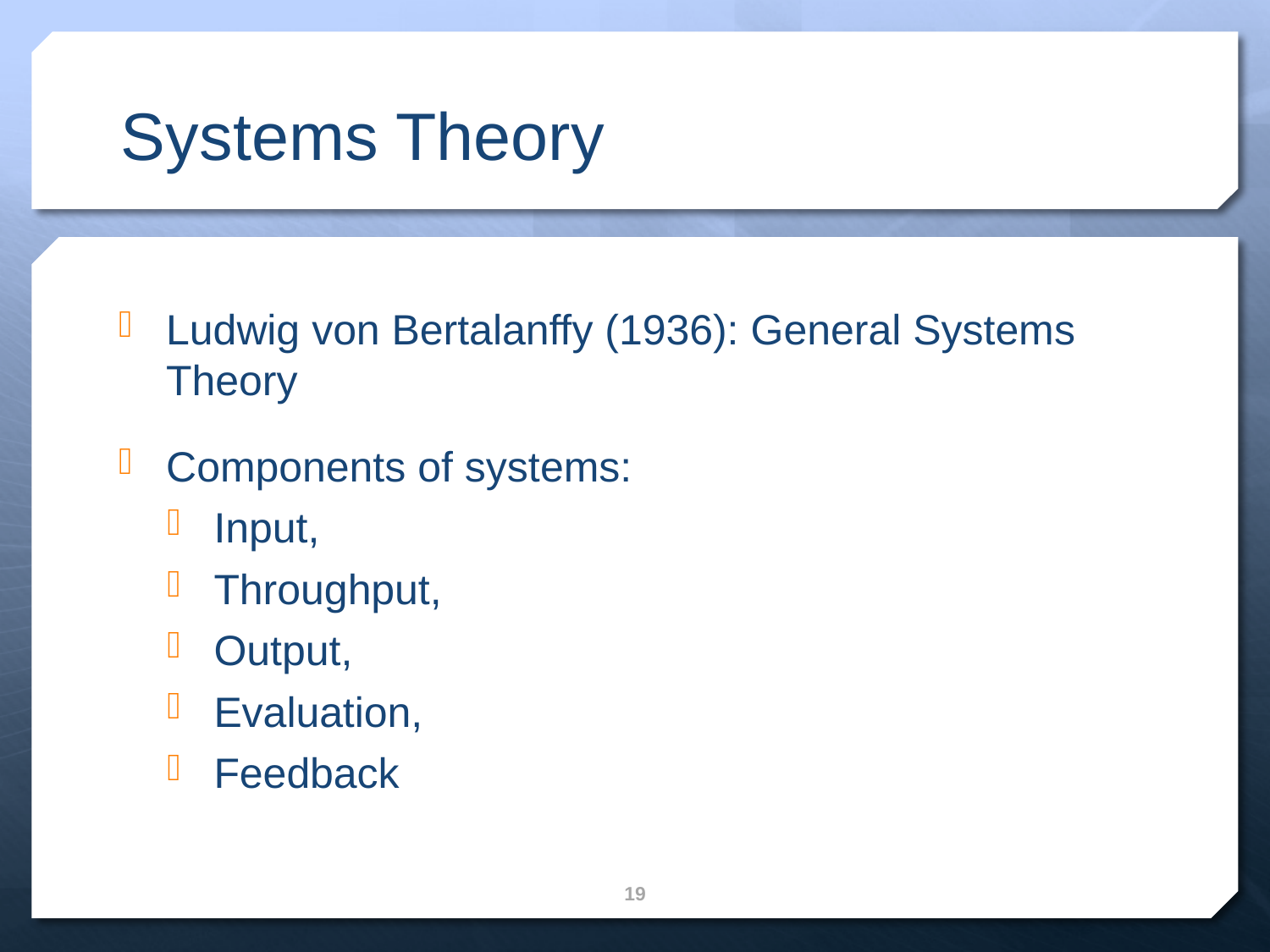

# Systems Theory
Ludwig von Bertalanffy (1936): General Systems Theory
Components of systems:
Input,
Throughput,
Output,
Evaluation,
Feedback
19